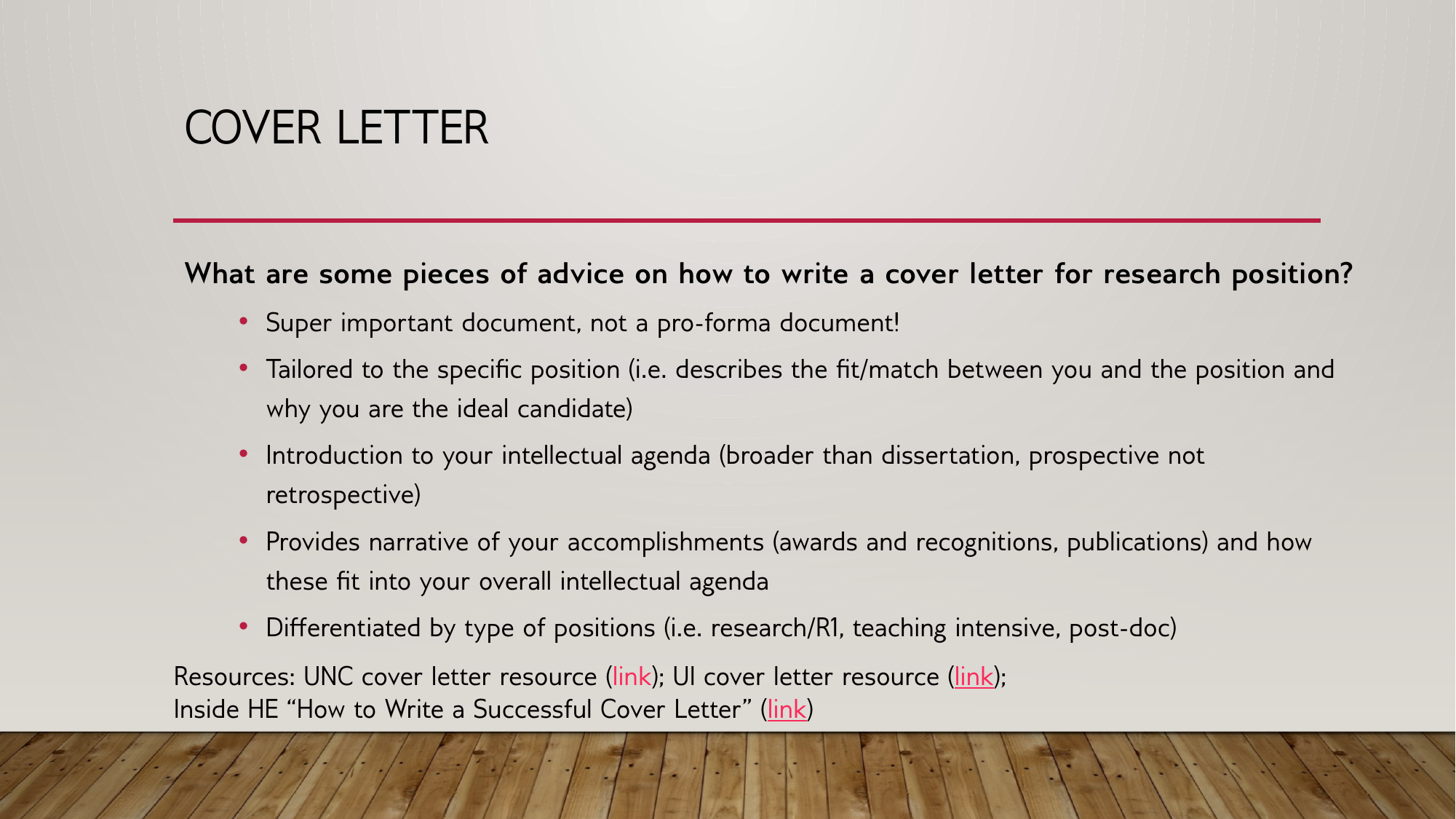

# cover letter
What are some pieces of advice on how to write a cover letter for research position?
Super important document, not a pro-forma document!
Tailored to the specific position (i.e. describes the fit/match between you and the position and why you are the ideal candidate)
Introduction to your intellectual agenda (broader than dissertation, prospective not retrospective)
Provides narrative of your accomplishments (awards and recognitions, publications) and how these fit into your overall intellectual agenda
Differentiated by type of positions (i.e. research/R1, teaching intensive, post-doc)

Resources: UNC cover letter resource (link); UI cover letter resource (link);
Inside HE “How to Write a Successful Cover Letter” (link)